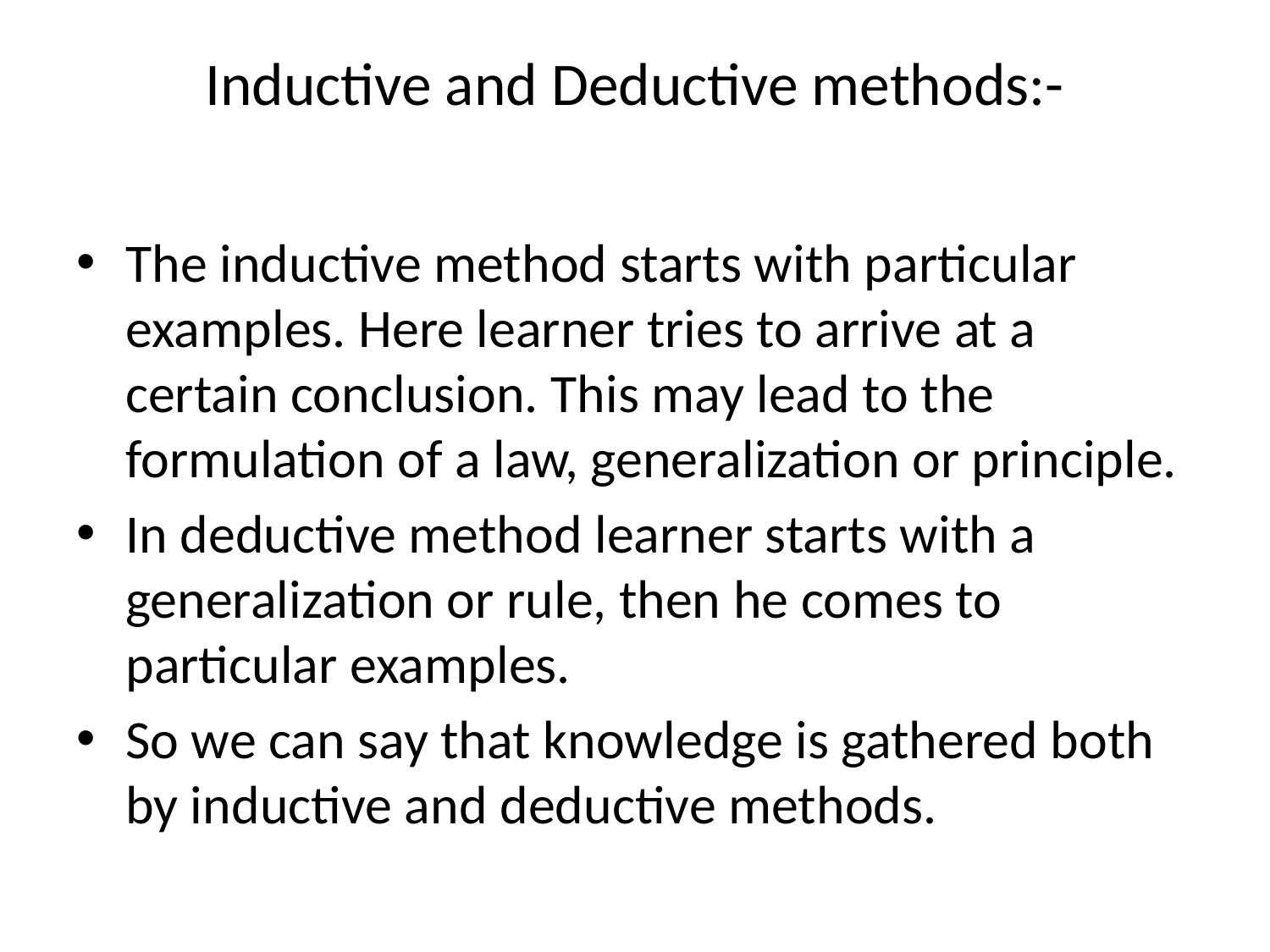

# Inductive and Deductive methods:-
The inductive method starts with particular examples. Here learner tries to arrive at a certain conclusion. This may lead to the formulation of a law, generalization or principle.
In deductive method learner starts with a generalization or rule, then he comes to particular examples.
So we can say that knowledge is gathered both by inductive and deductive methods.